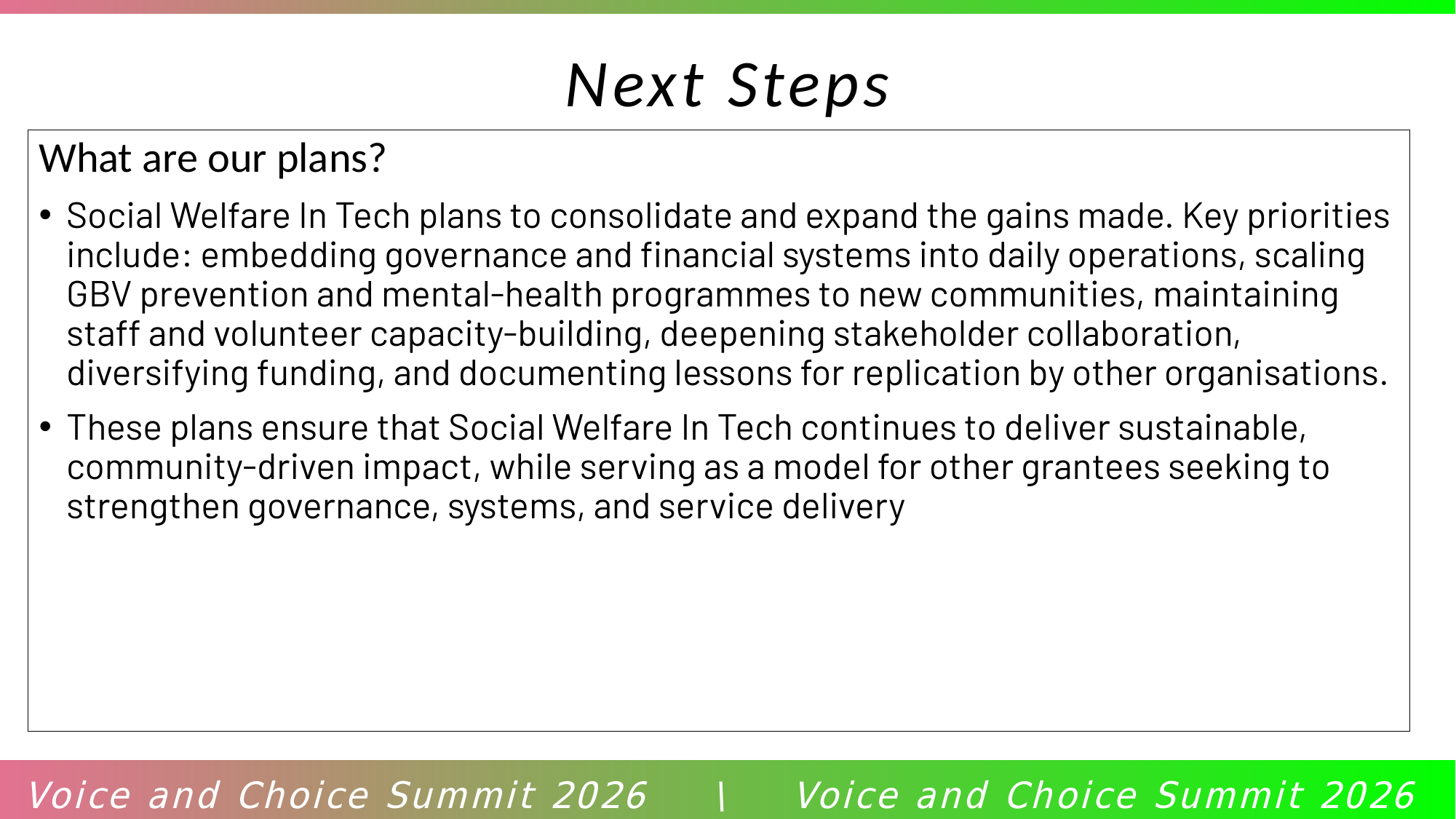

Next Steps
What are our plans?
Social Welfare In Tech plans to consolidate and expand the gains made. Key priorities include: embedding governance and financial systems into daily operations, scaling GBV prevention and mental-health programmes to new communities, maintaining staff and volunteer capacity-building, deepening stakeholder collaboration, diversifying funding, and documenting lessons for replication by other organisations.
These plans ensure that Social Welfare In Tech continues to deliver sustainable, community-driven impact, while serving as a model for other grantees seeking to strengthen governance, systems, and service delivery

Voice and Choice Summit 2026    \    Voice and Choice Summit 2026